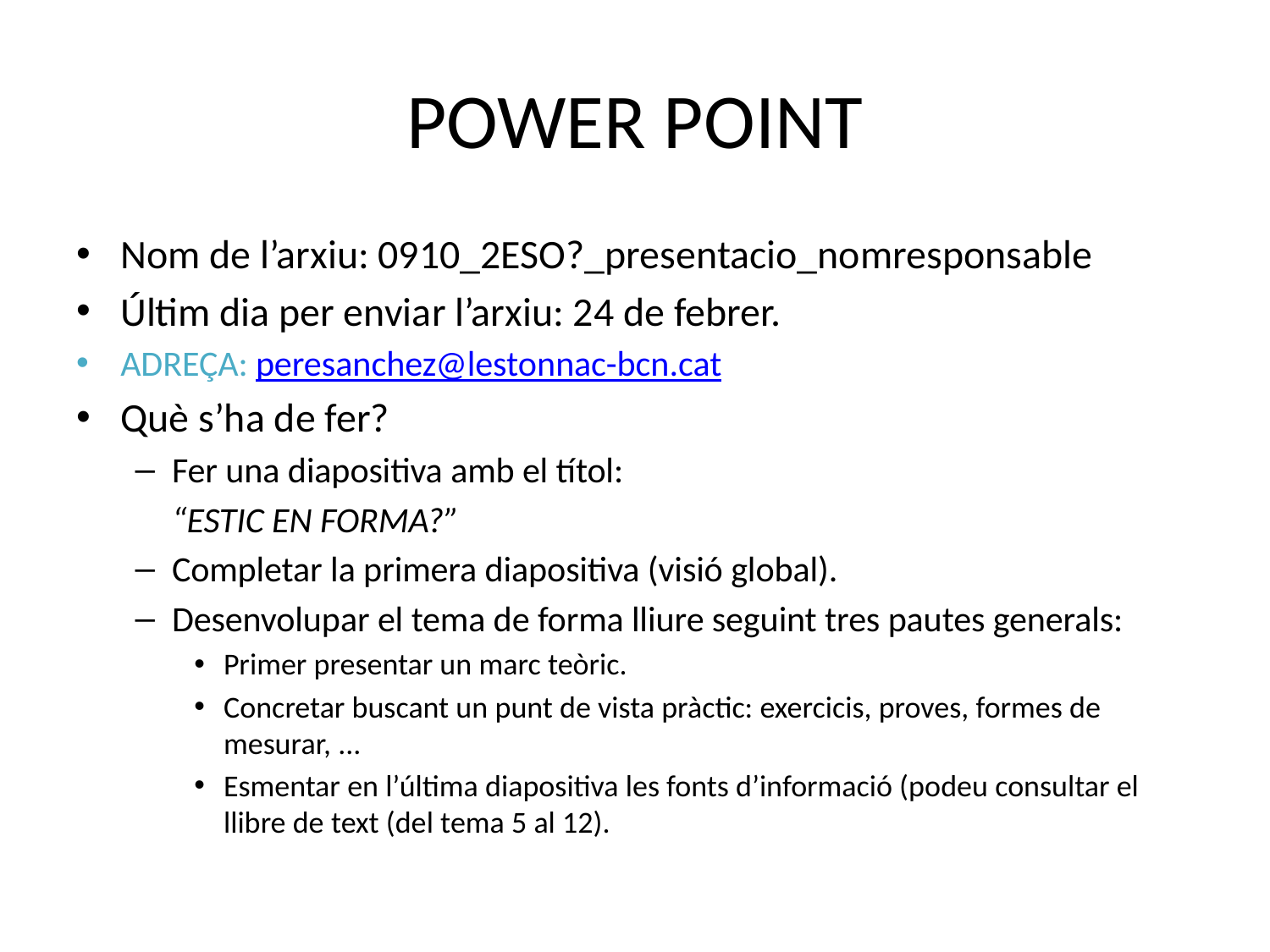

# POWER POINT
Nom de l’arxiu: 0910_2ESO?_presentacio_nomresponsable
Últim dia per enviar l’arxiu: 24 de febrer.
ADREÇA: peresanchez@lestonnac-bcn.cat
Què s’ha de fer?
Fer una diapositiva amb el títol:
	“ESTIC EN FORMA?”
Completar la primera diapositiva (visió global).
Desenvolupar el tema de forma lliure seguint tres pautes generals:
Primer presentar un marc teòric.
Concretar buscant un punt de vista pràctic: exercicis, proves, formes de mesurar, ...
Esmentar en l’última diapositiva les fonts d’informació (podeu consultar el llibre de text (del tema 5 al 12).